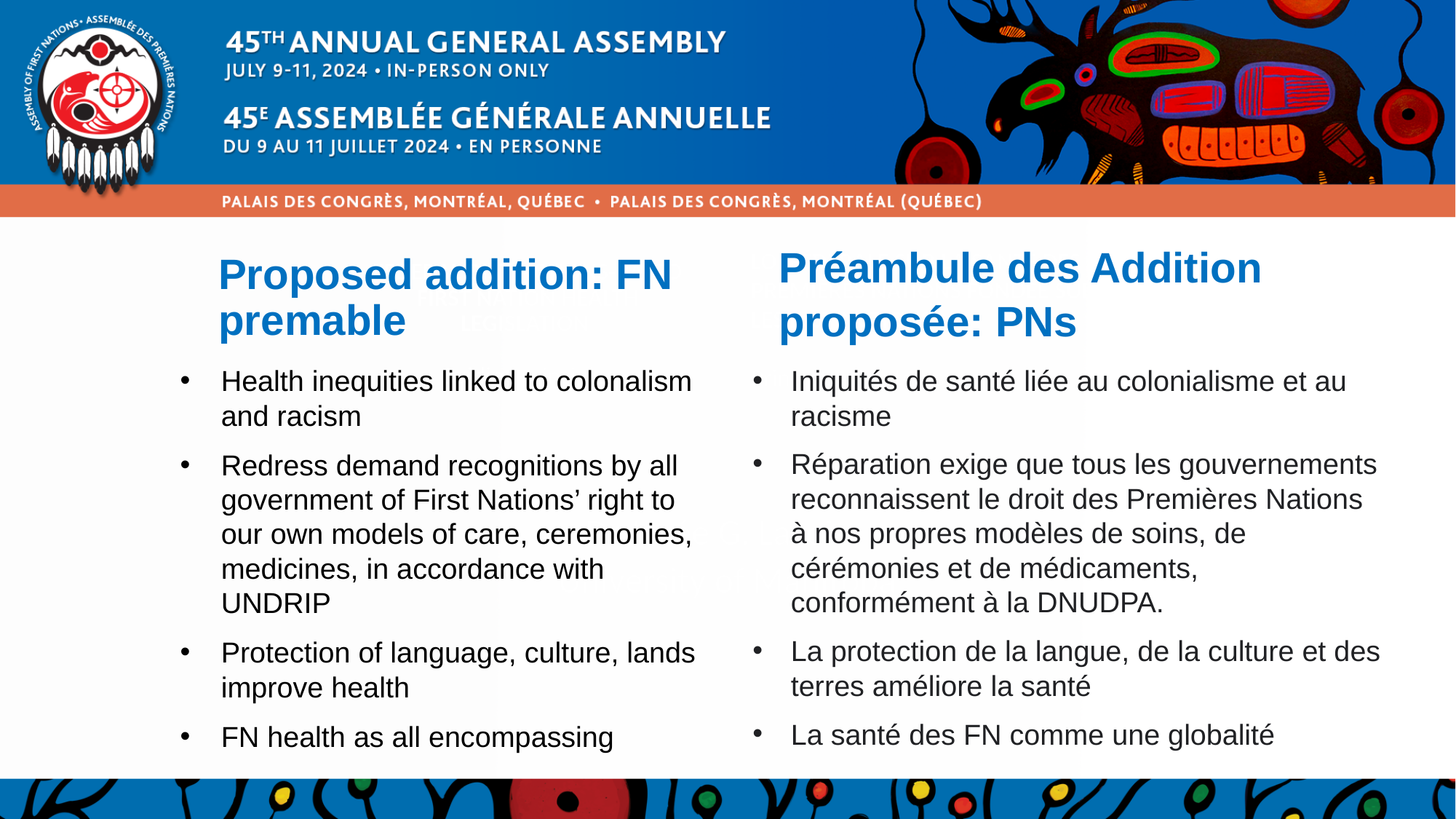

Proposed addition: FN premable
# Federal Distinctions-Based First Nation Health Legislation Guiding principles
Loi fédérale sur la santé des Premières Nations fondée sur les distinctions

Principes directeurs

Préambule des Addition proposée: PNs
Health inequities linked to colonalism and racism
Redress demand recognitions by all government of First Nations’ right to our own models of care, ceremonies, medicines, in accordance with UNDRIP
Protection of language, culture, lands improve health
FN health as all encompassing

Iniquités de santé liée au colonialisme et au racisme
Réparation exige que tous les gouvernements reconnaissent le droit des Premières Nations à nos propres modèles de soins, de cérémonies et de médicaments, conformément à la DNUDPA.
La protection de la langue, de la culture et des terres améliore la santé
La santé des FN comme une globalité
Dr Josée G. Lavoie,
University of Manitoba